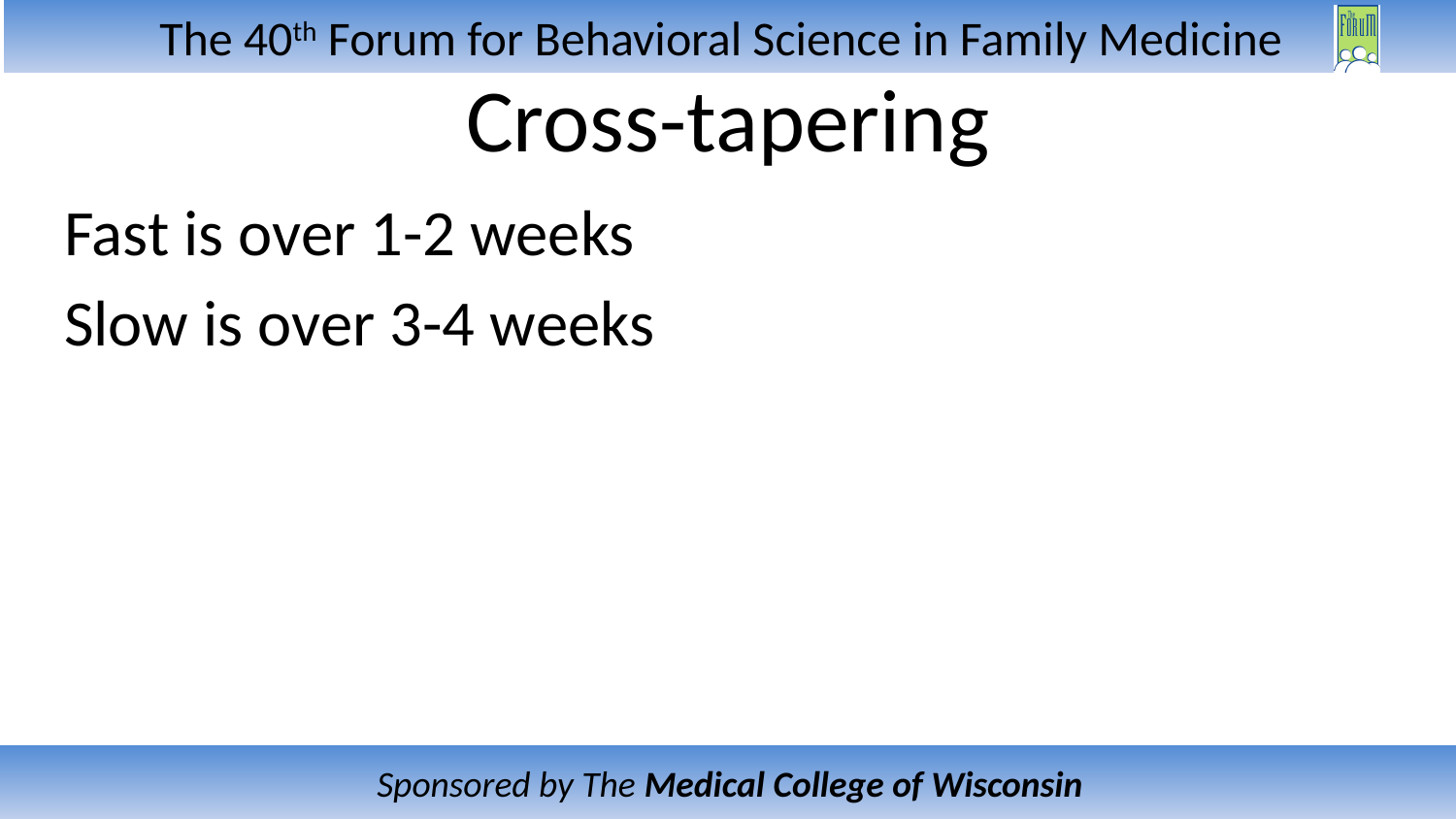

# Cross-tapering
Fast is over 1-2 weeks
Slow is over 3-4 weeks